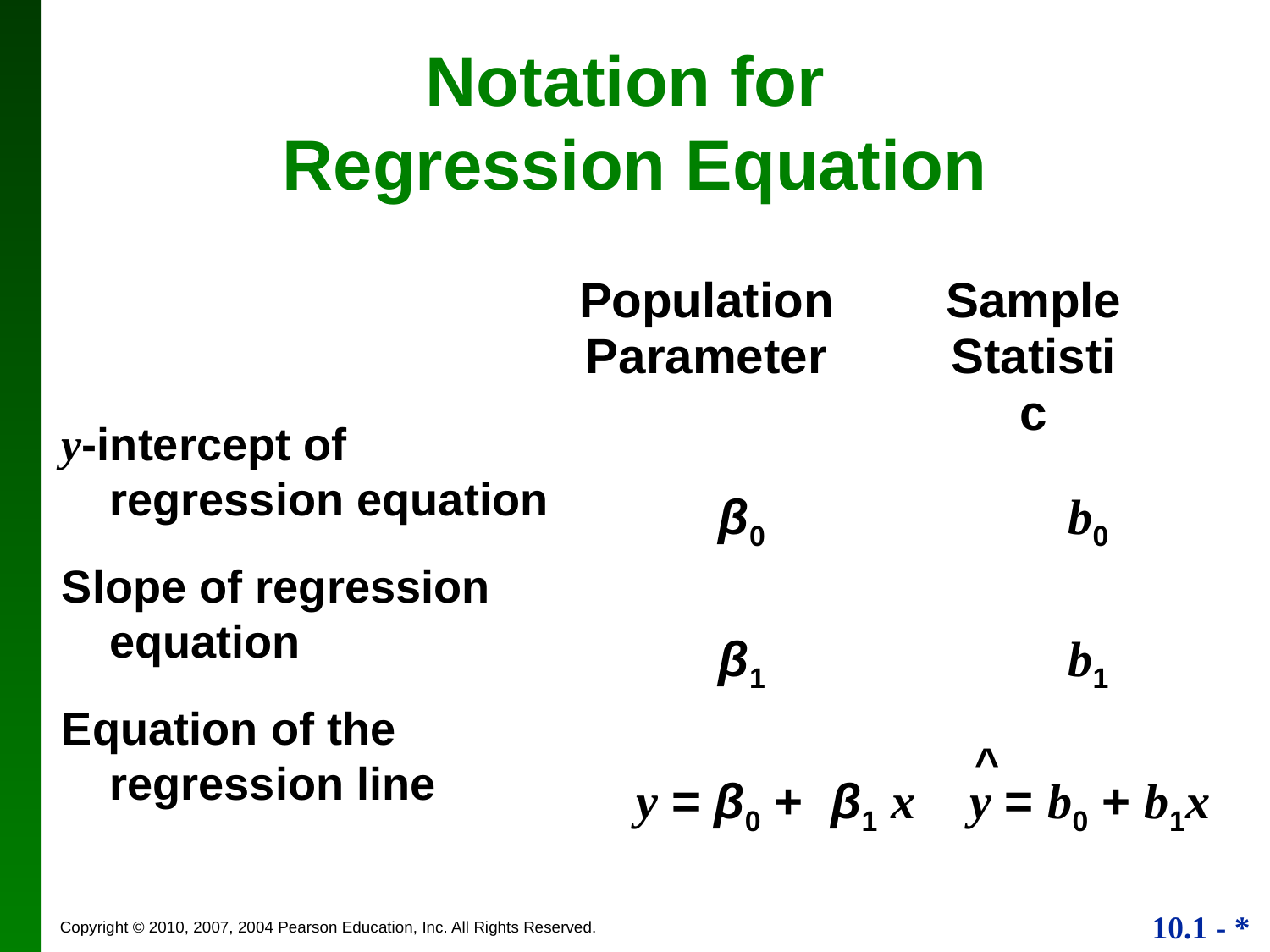

Notation for
Regression Equation
Population
Parameter
Sample
Statistic
y-intercept of regression equation
Slope of regression equation
Equation of the regression line
      β0                      b0
      β1                      b1
y = β0 +  β1 x    y = b0 + b1x
^